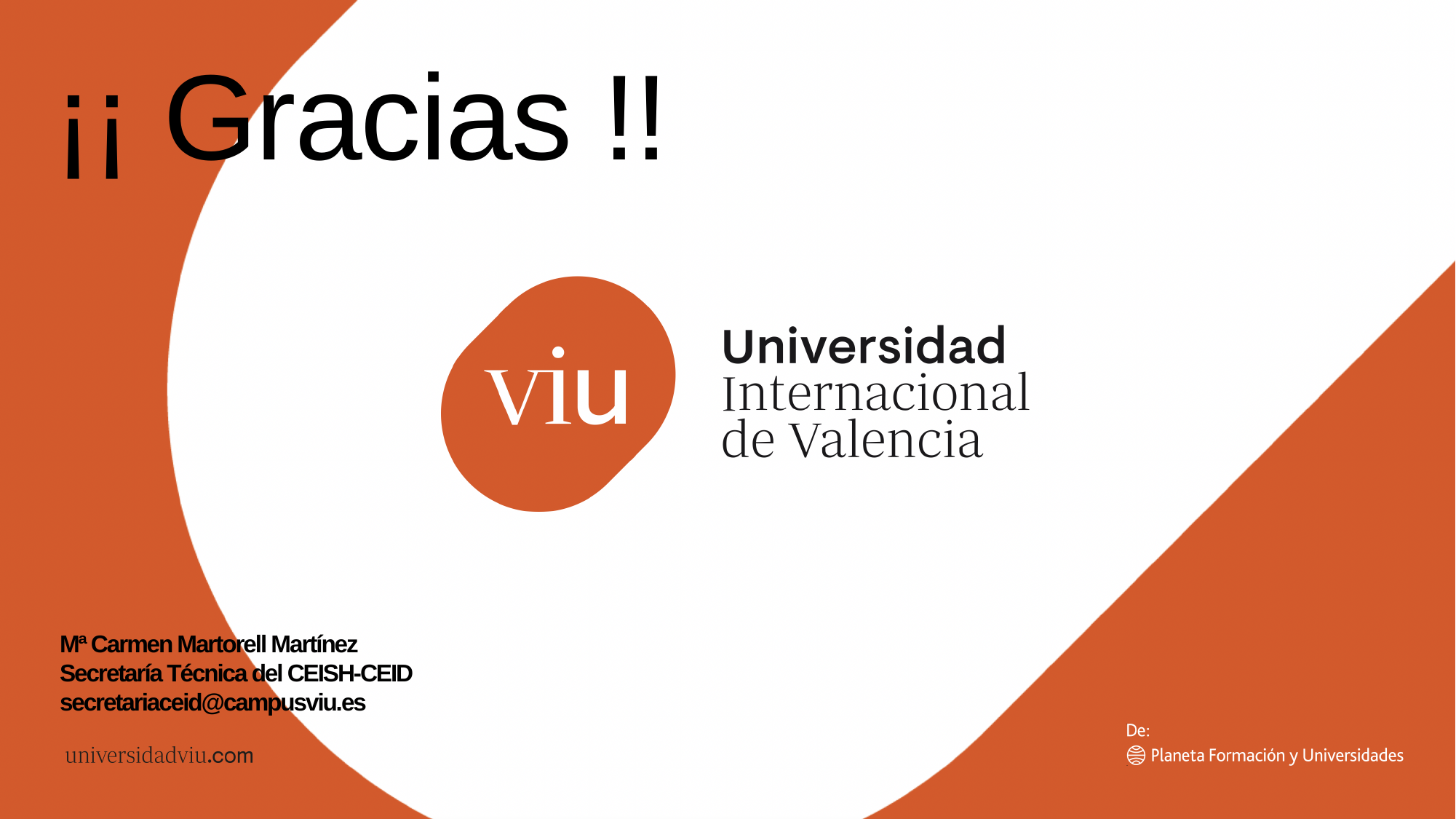

¡¡ Gracias !!
Mª Carmen Martorell Martínez
Secretaría Técnica del CEISH-CEID
secretariaceid@campusviu.es